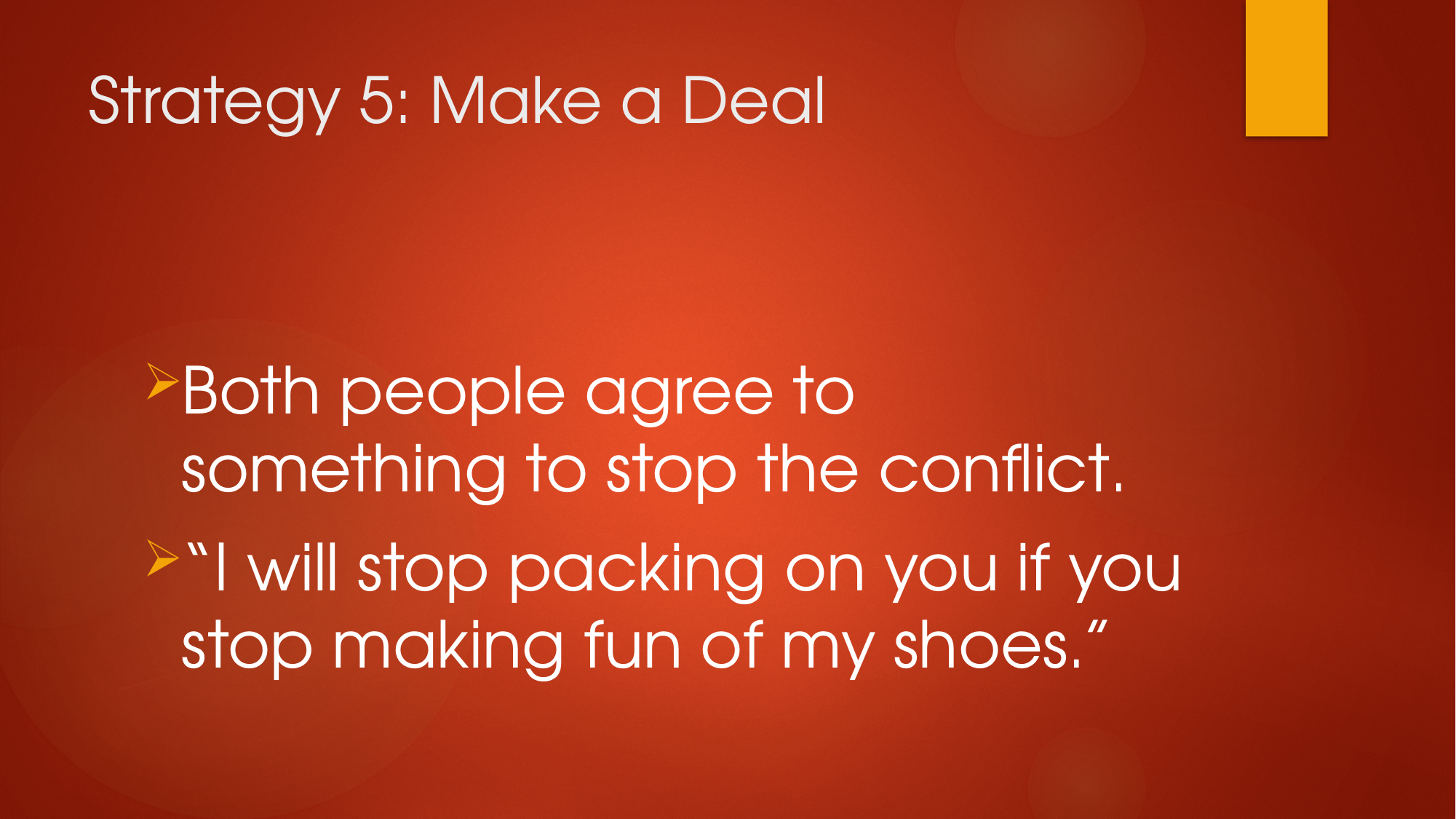

# Strategy 5: Make a Deal

Both people agree to something to stop the conflict.
“I will stop packing on you if you stop making fun of my shoes.”